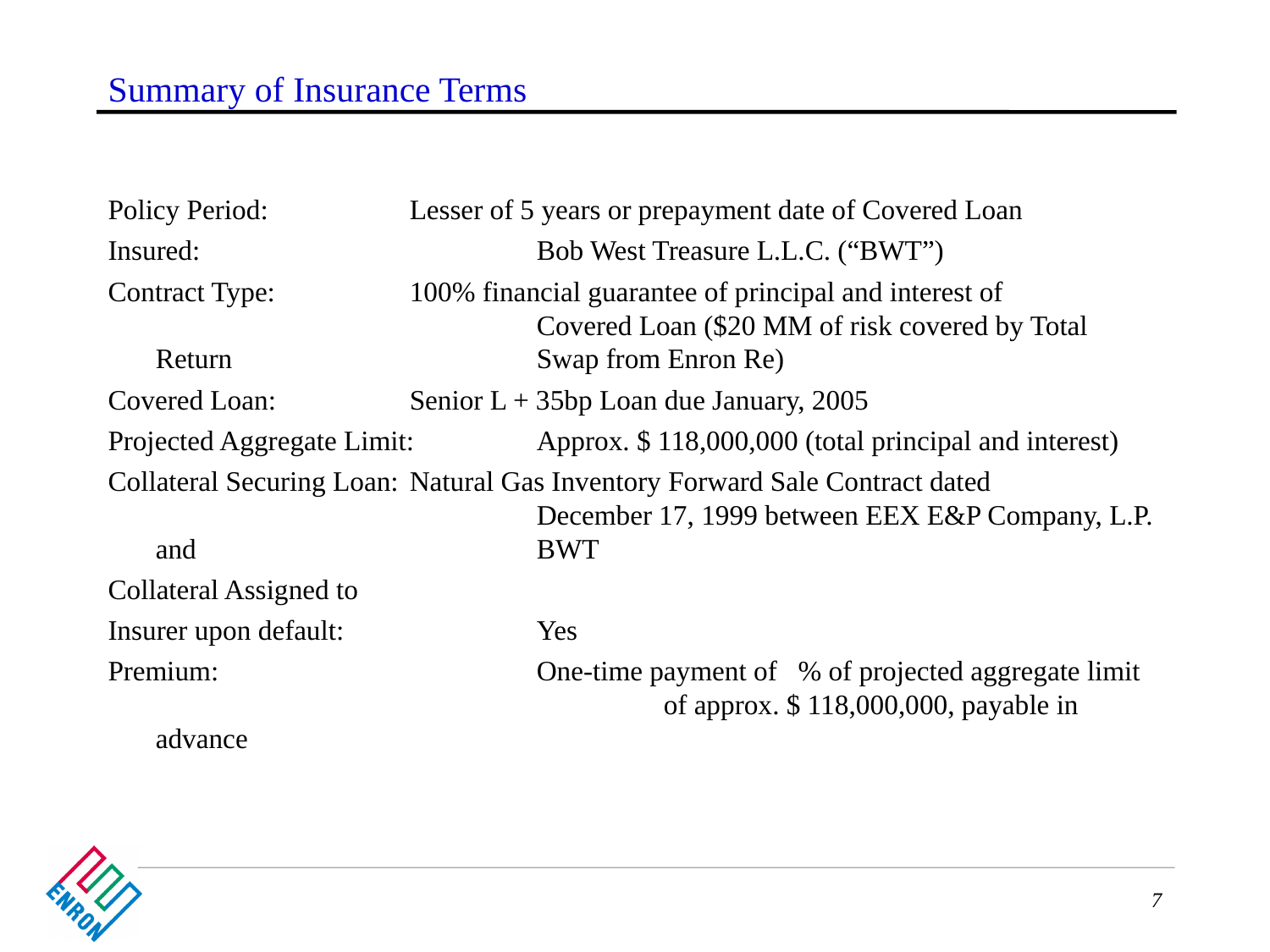

# Summary of Insurance Terms
Policy Period:		Lesser of 5 years or prepayment date of Covered Loan
Insured:			Bob West Treasure L.L.C. (“BWT”)
Contract Type:		100% financial guarantee of principal and interest of 				Covered Loan ($20 MM of risk covered by Total Return 			Swap from Enron Re)
Covered Loan:		Senior L + 35bp Loan due January, 2005
Projected Aggregate Limit:	Approx. $ 118,000,000 (total principal and interest)
Collateral Securing Loan:	Natural Gas Inventory Forward Sale Contract dated 				December 17, 1999 between EEX E&P Company, L.P. and 			BWT
Collateral Assigned to
Insurer upon default:		Yes
Premium:			One-time payment of   % of projected aggregate limit 				of approx. $ 118,000,000, payable in advance
7